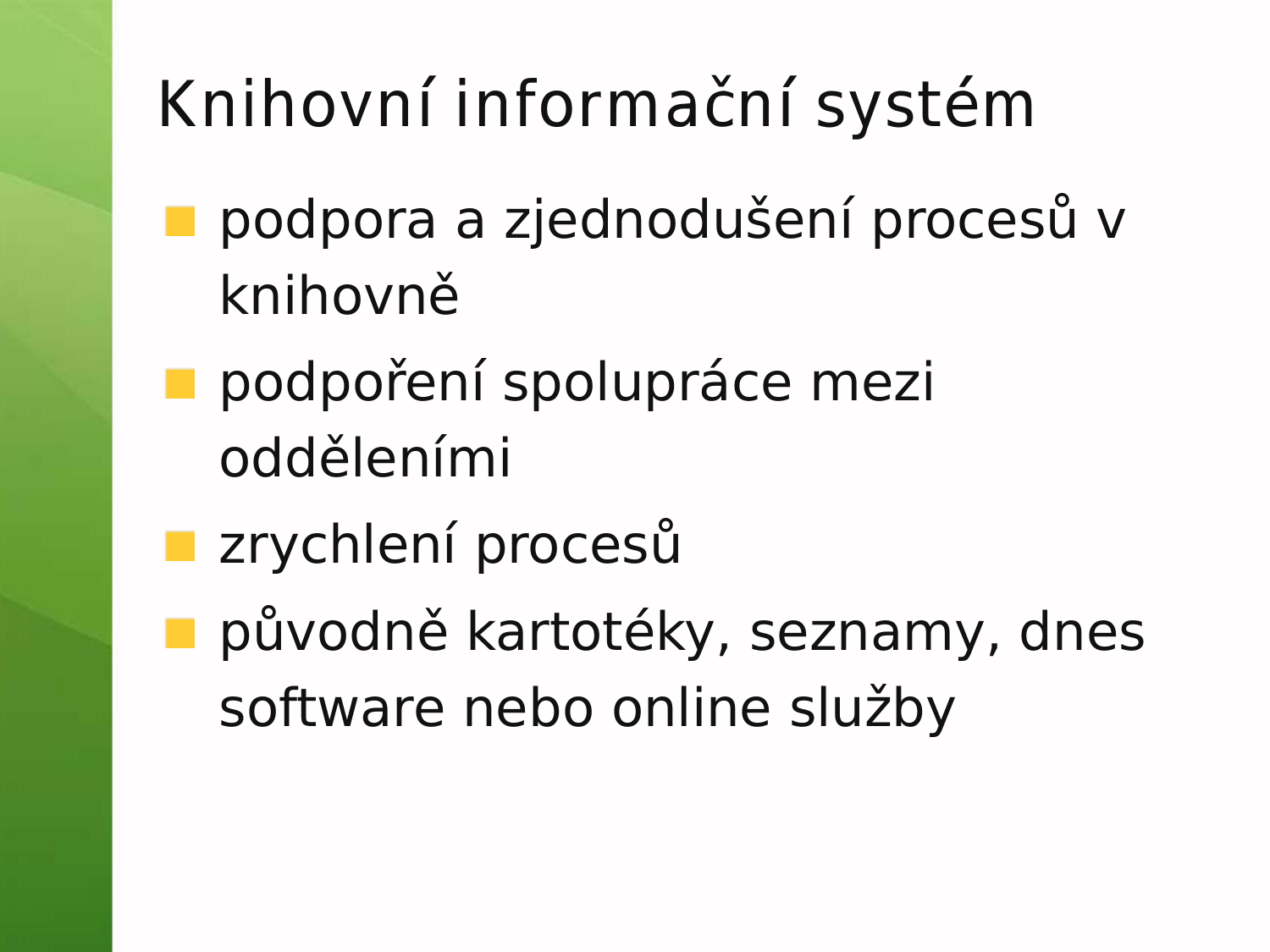

# Knihovní informační systém
podpora a zjednodušení procesů v knihovně
podpoření spolupráce mezi odděleními
zrychlení procesů
původně kartotéky, seznamy, dnes software nebo online služby